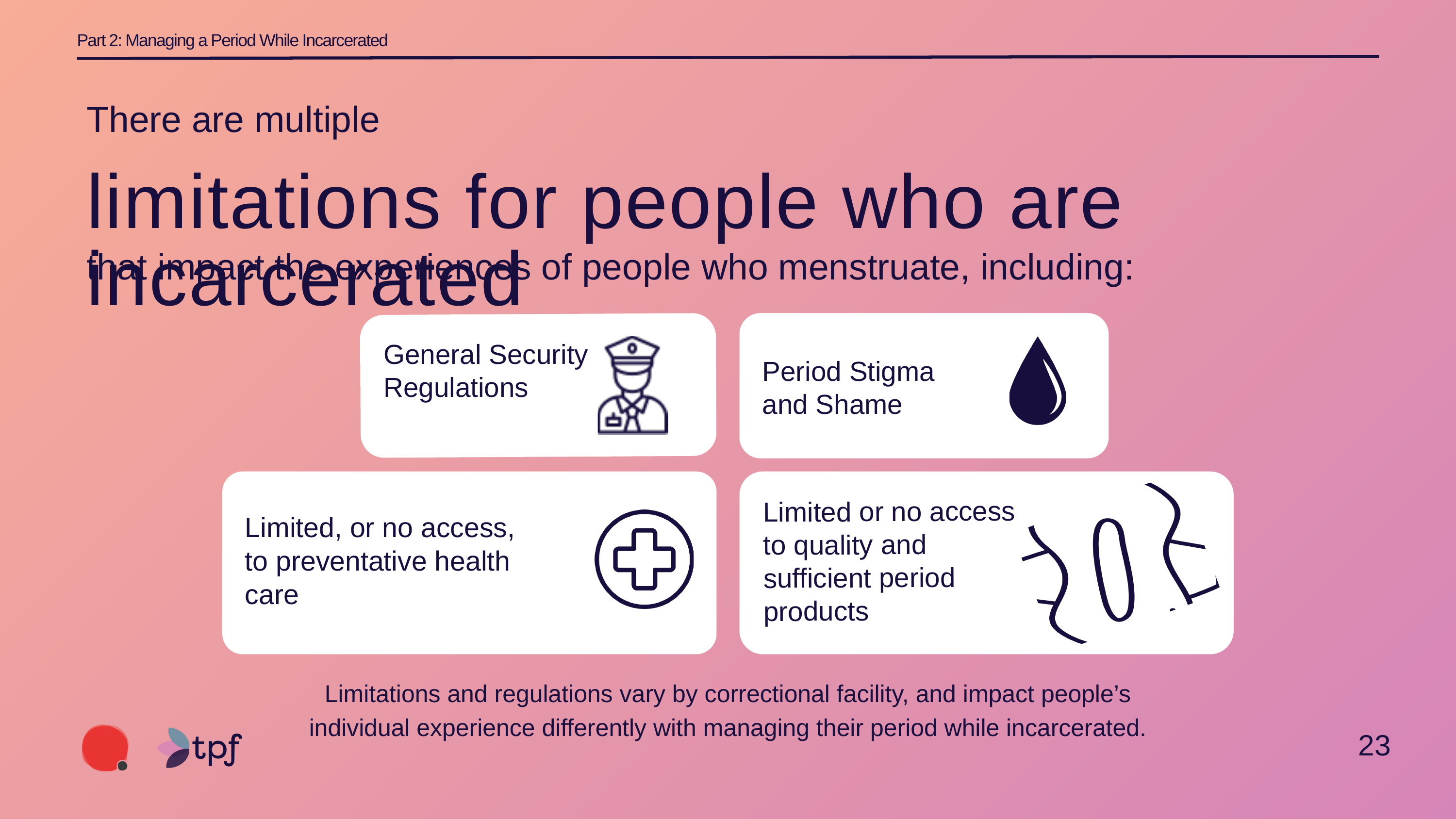

Part 2: Managing a Period While Incarcerated

There are multiple
limitations for people who are incarcerated
that impact the experiences of people who menstruate, including:

General Security Regulations

Period Stigma
and Shame

Limited, or no access,
to preventative health care

Limited or no access to quality and sufficient period products
Limitations and regulations vary by correctional facility, and impact people’s individual experience differently with managing their period while incarcerated.

23